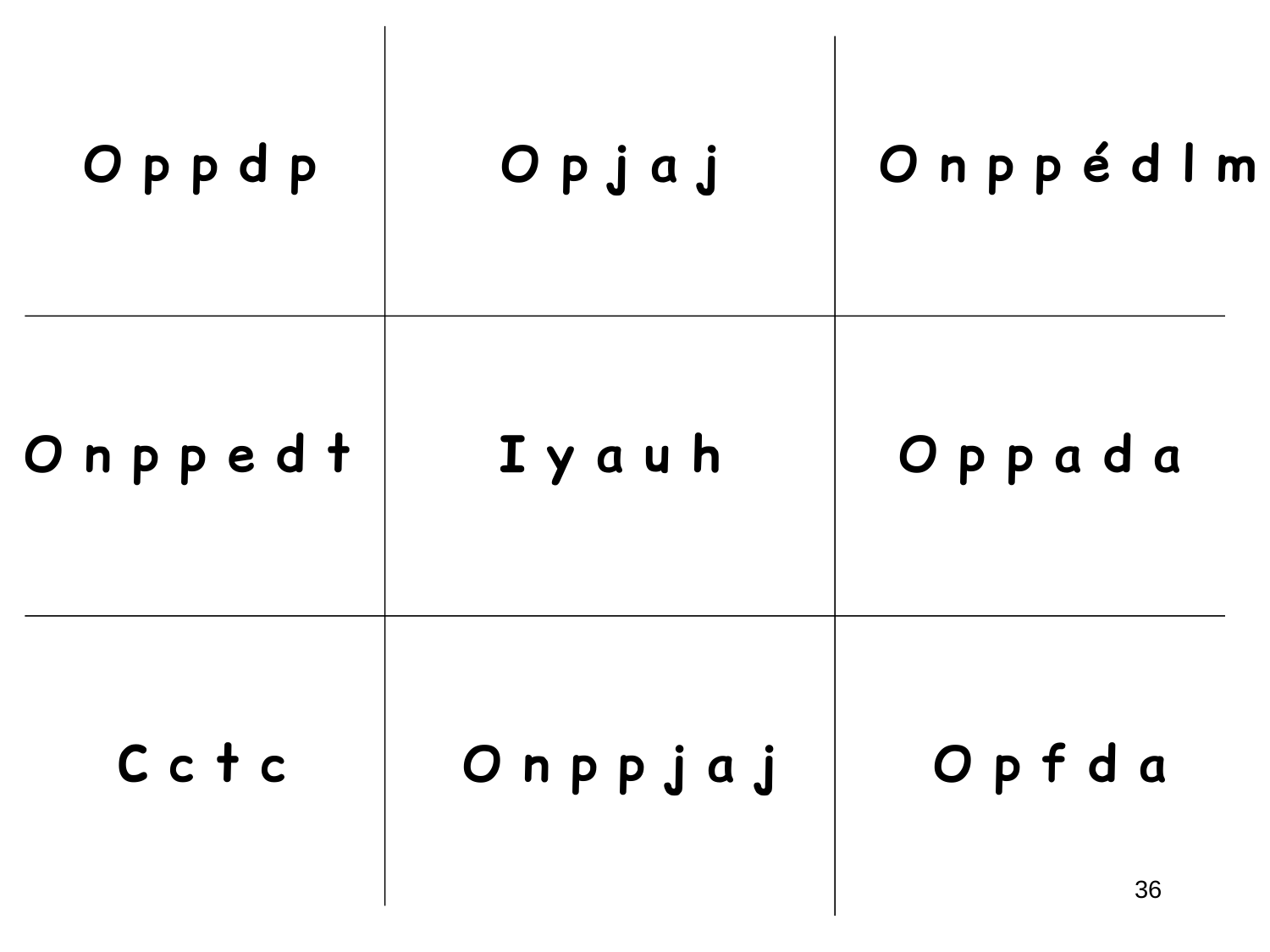

O p p d p
O p j a j
O n p p é d l m

O n p p e d t
I y a u h
O p p a d a

C c t c
O n p p j a j
O p f d a
36